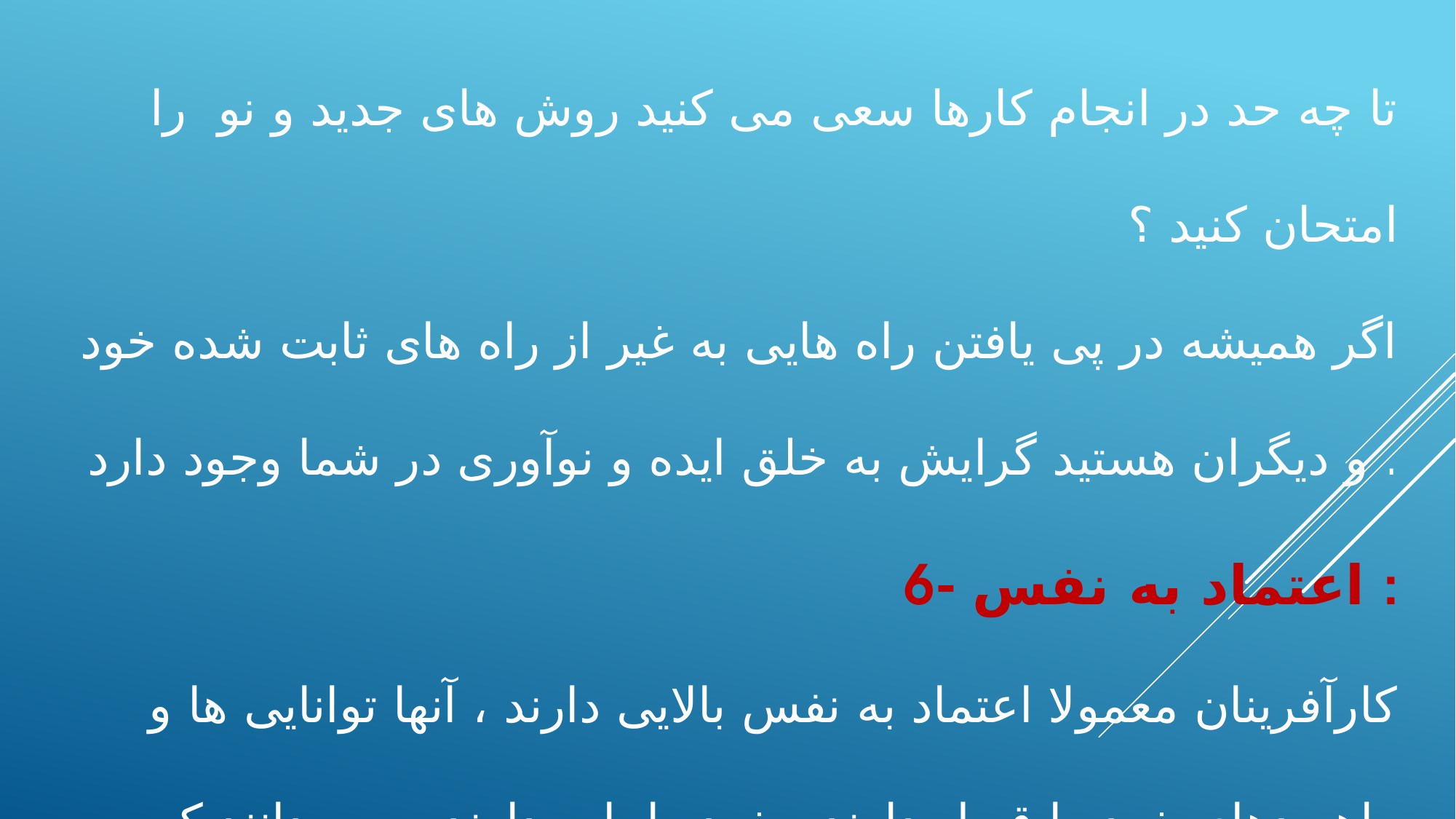

تا چه حد در انجام کارها سعی می کنید روش های جدید و نو  را امتحان کنید ؟
اگر همیشه در پی یافتن راه هایی به غیر از راه های ثابت شده خود و دیگران هستید گرایش به خلق ایده و نوآوری در شما وجود دارد .
6- اعتماد به نفس :
کارآفرینان معمولا اعتماد به نفس بالایی دارند ، آنها توانایی ها و راهبردهای خود را قبول دارند ، خود را باور دارند و می دانند که می توانند .